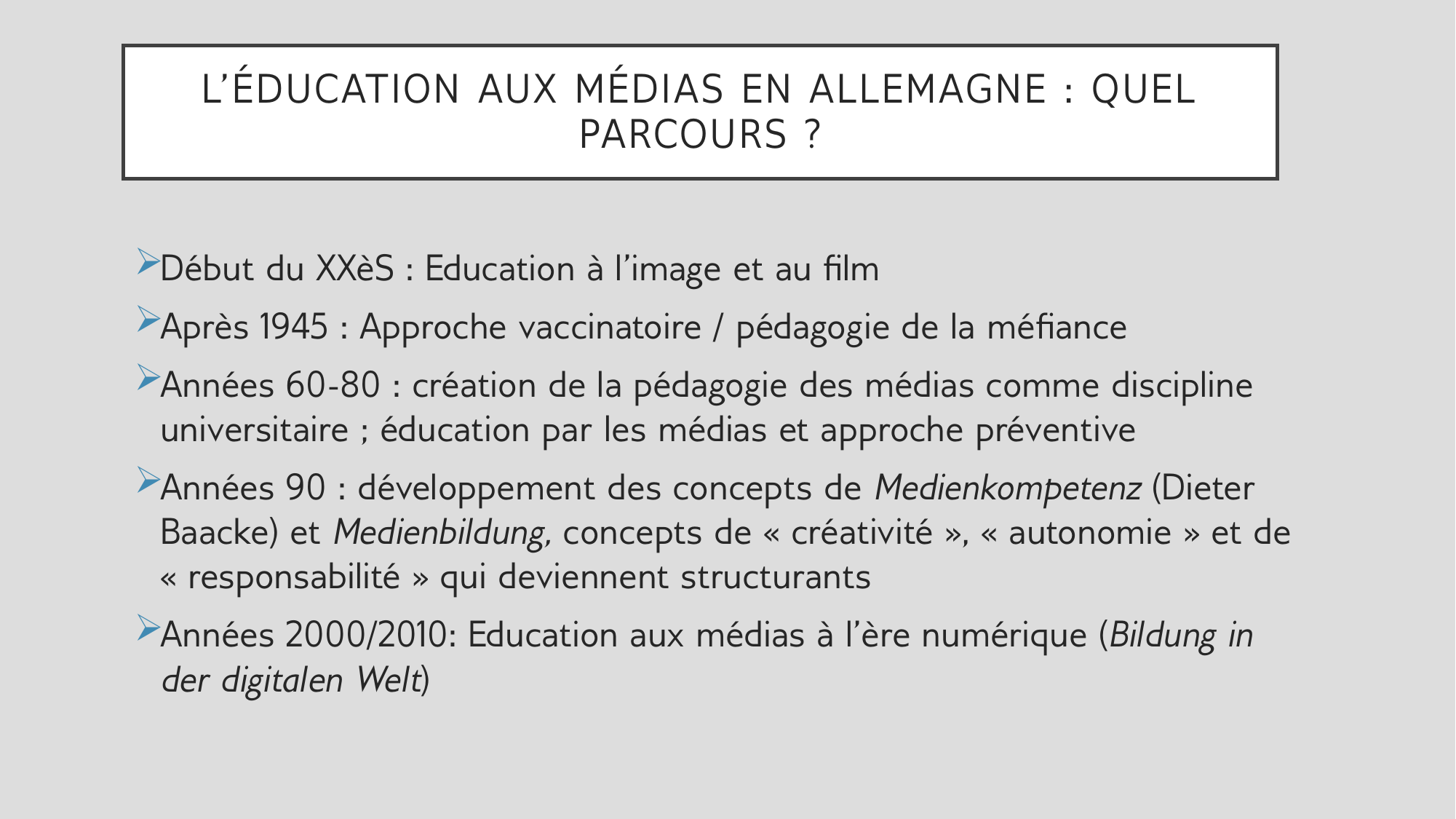

# L’éducation aux médias en Allemagne : quel parcours ?
Début du XXèS : Education à l’image et au film
Après 1945 : Approche vaccinatoire / pédagogie de la méfiance
Années 60-80 : création de la pédagogie des médias comme discipline universitaire ; éducation par les médias et approche préventive
Années 90 : développement des concepts de Medienkompetenz (Dieter Baacke) et Medienbildung, concepts de « créativité », « autonomie » et de « responsabilité » qui deviennent structurants
Années 2000/2010: Education aux médias à l’ère numérique (Bildung in der digitalen Welt)